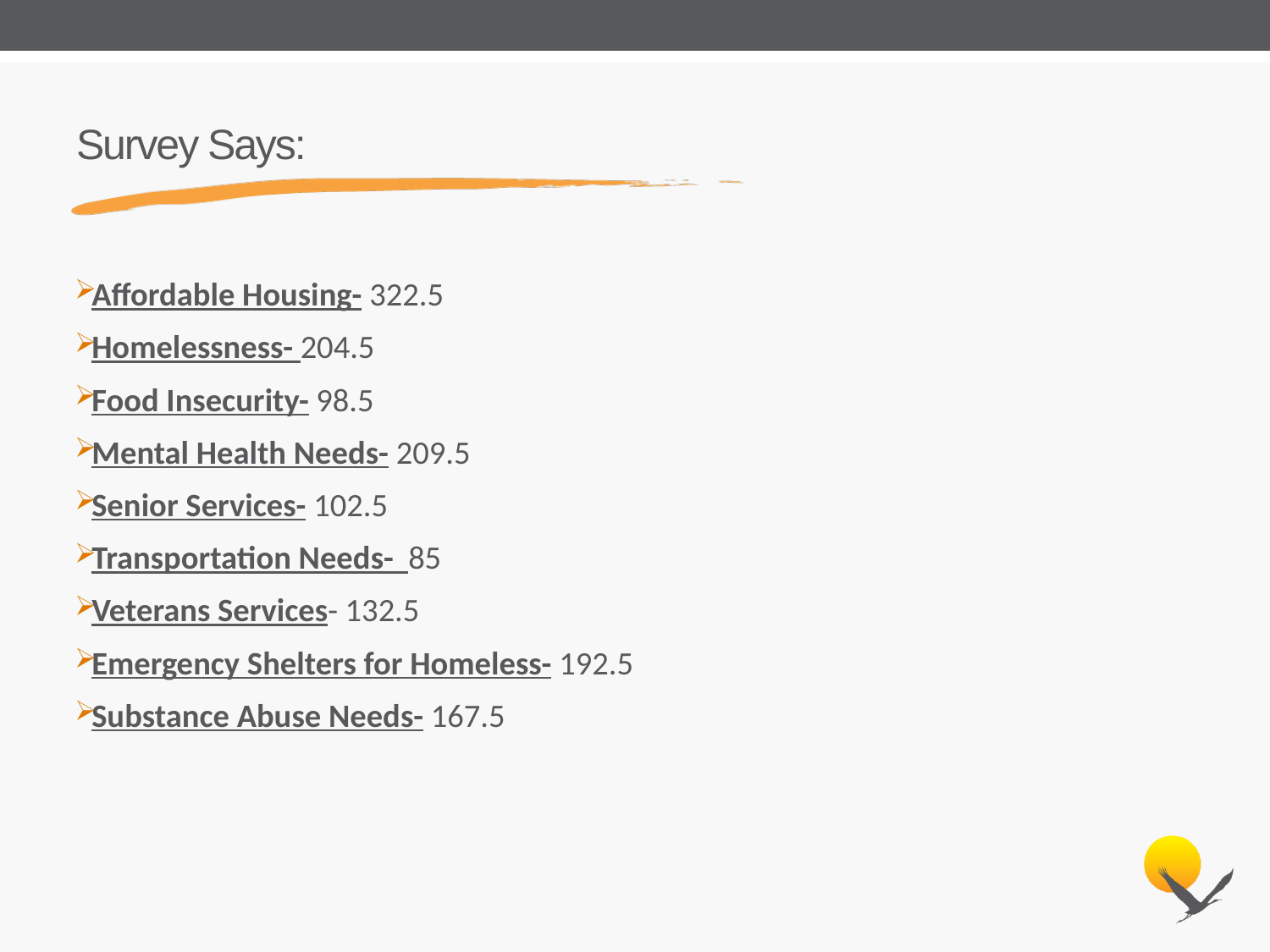

# Survey Says:
Affordable Housing- 322.5
Homelessness- 204.5
Food Insecurity- 98.5
Mental Health Needs- 209.5
Senior Services- 102.5
Transportation Needs-  85
Veterans Services- 132.5
Emergency Shelters for Homeless- 192.5
Substance Abuse Needs- 167.5